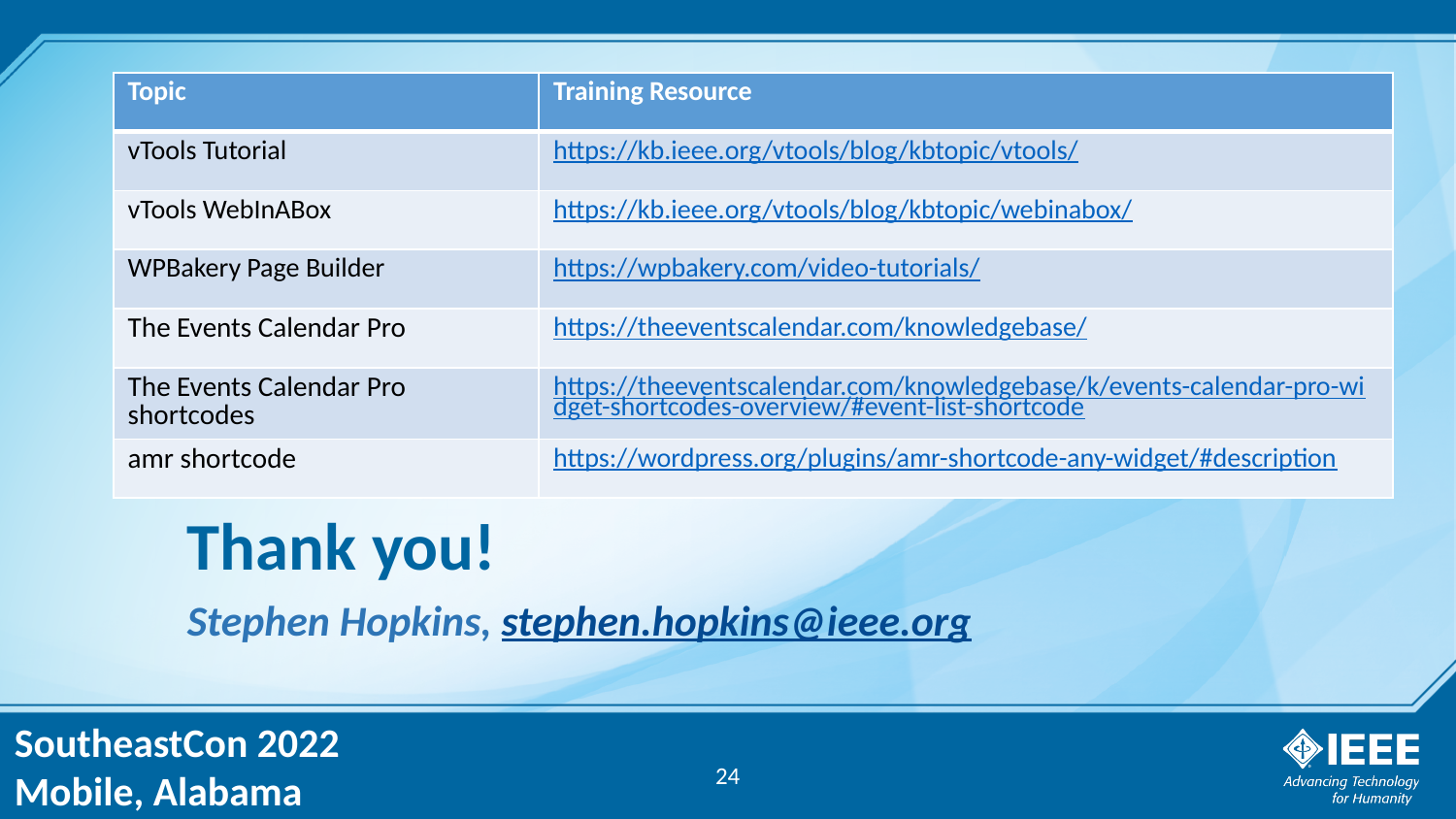

| Topic | Training Resource |
| --- | --- |
| vTools Tutorial | https://kb.ieee.org/vtools/blog/kbtopic/vtools/ |
| vTools WebInABox | https://kb.ieee.org/vtools/blog/kbtopic/webinabox/ |
| WPBakery Page Builder | https://wpbakery.com/video-tutorials/ |
| The Events Calendar Pro | https://theeventscalendar.com/knowledgebase/ |
| The Events Calendar Pro shortcodes | https://theeventscalendar.com/knowledgebase/k/events-calendar-pro-widget-shortcodes-overview/#event-list-shortcode |
| amr shortcode | https://wordpress.org/plugins/amr-shortcode-any-widget/#description |
# Thank you!
Stephen Hopkins, stephen.hopkins@ieee.org
24